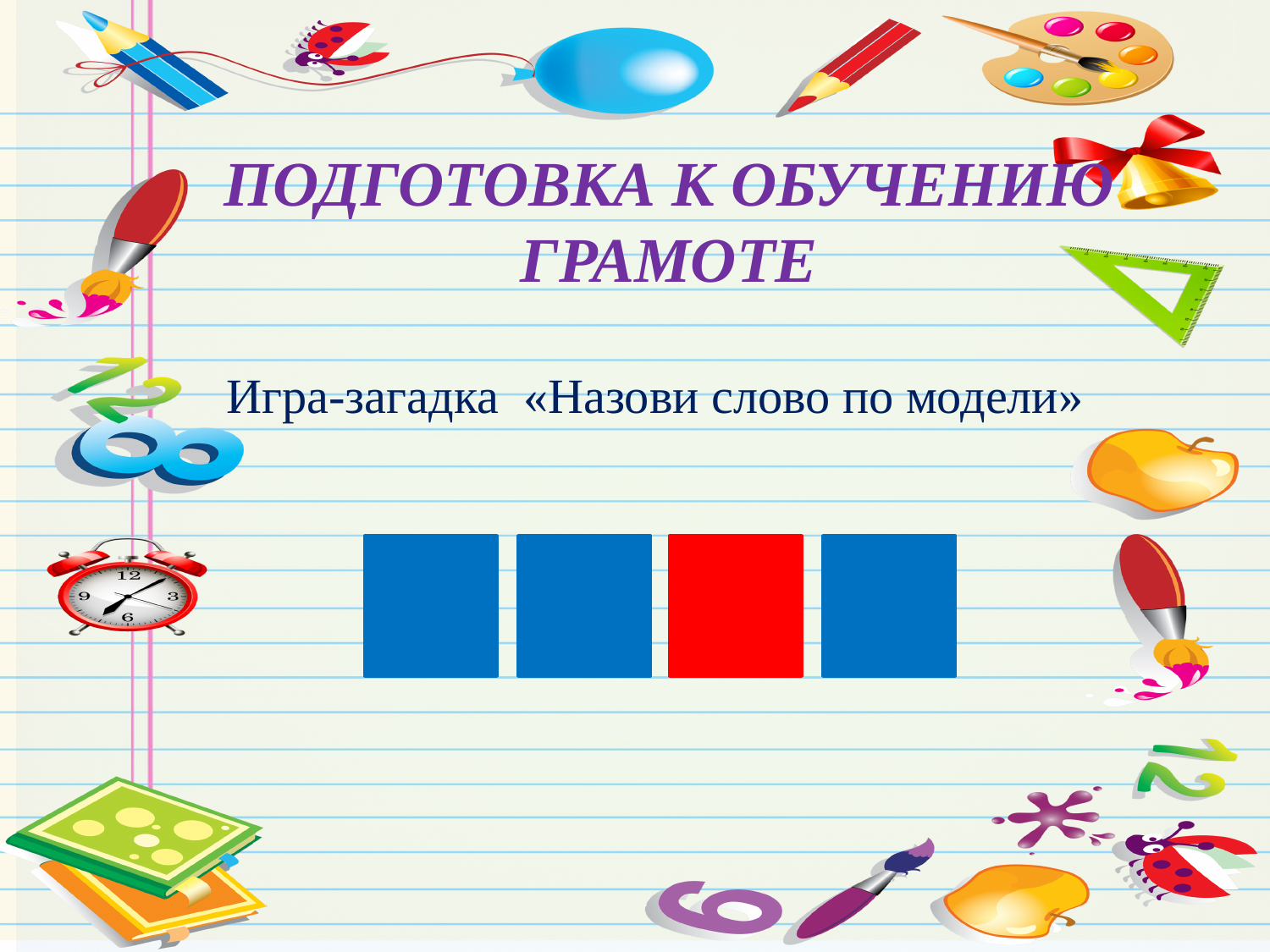

# ПОДГОТОВКА К ОБУЧЕНИЮ ГРАМОТЕ

Игра-загадка  «Назови слово по модели»